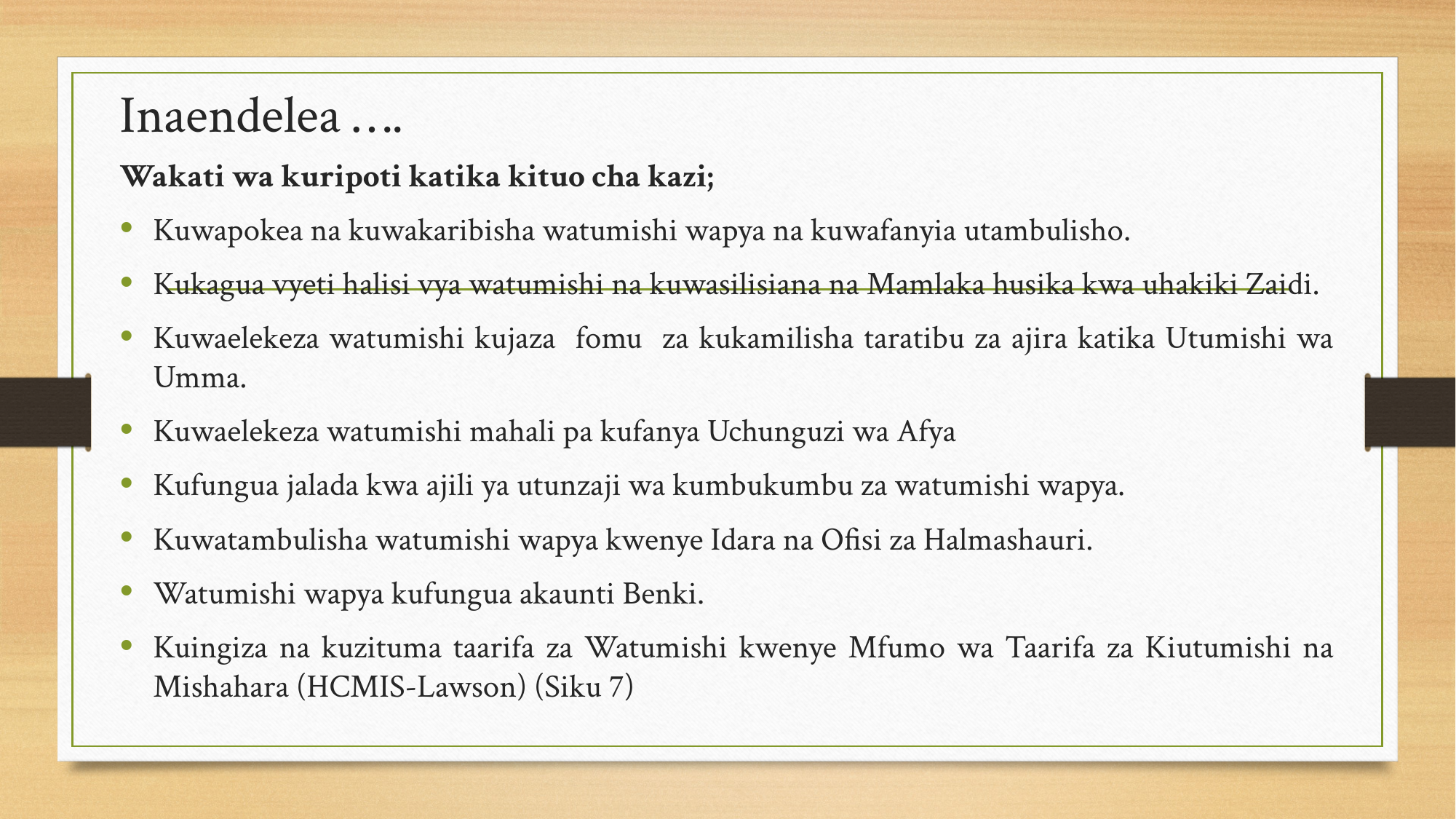

# Inaendelea ….
Wakati wa kuripoti katika kituo cha kazi;
Kuwapokea na kuwakaribisha watumishi wapya na kuwafanyia utambulisho.
Kukagua vyeti halisi vya watumishi na kuwasilisiana na Mamlaka husika kwa uhakiki Zaidi.
Kuwaelekeza watumishi kujaza  fomu  za kukamilisha taratibu za ajira katika Utumishi wa Umma.
Kuwaelekeza watumishi mahali pa kufanya Uchunguzi wa Afya
Kufungua jalada kwa ajili ya utunzaji wa kumbukumbu za watumishi wapya.
Kuwatambulisha watumishi wapya kwenye Idara na Ofisi za Halmashauri.
Watumishi wapya kufungua akaunti Benki.
Kuingiza na kuzituma taarifa za Watumishi kwenye Mfumo wa Taarifa za Kiutumishi na Mishahara (HCMIS-Lawson) (Siku 7)